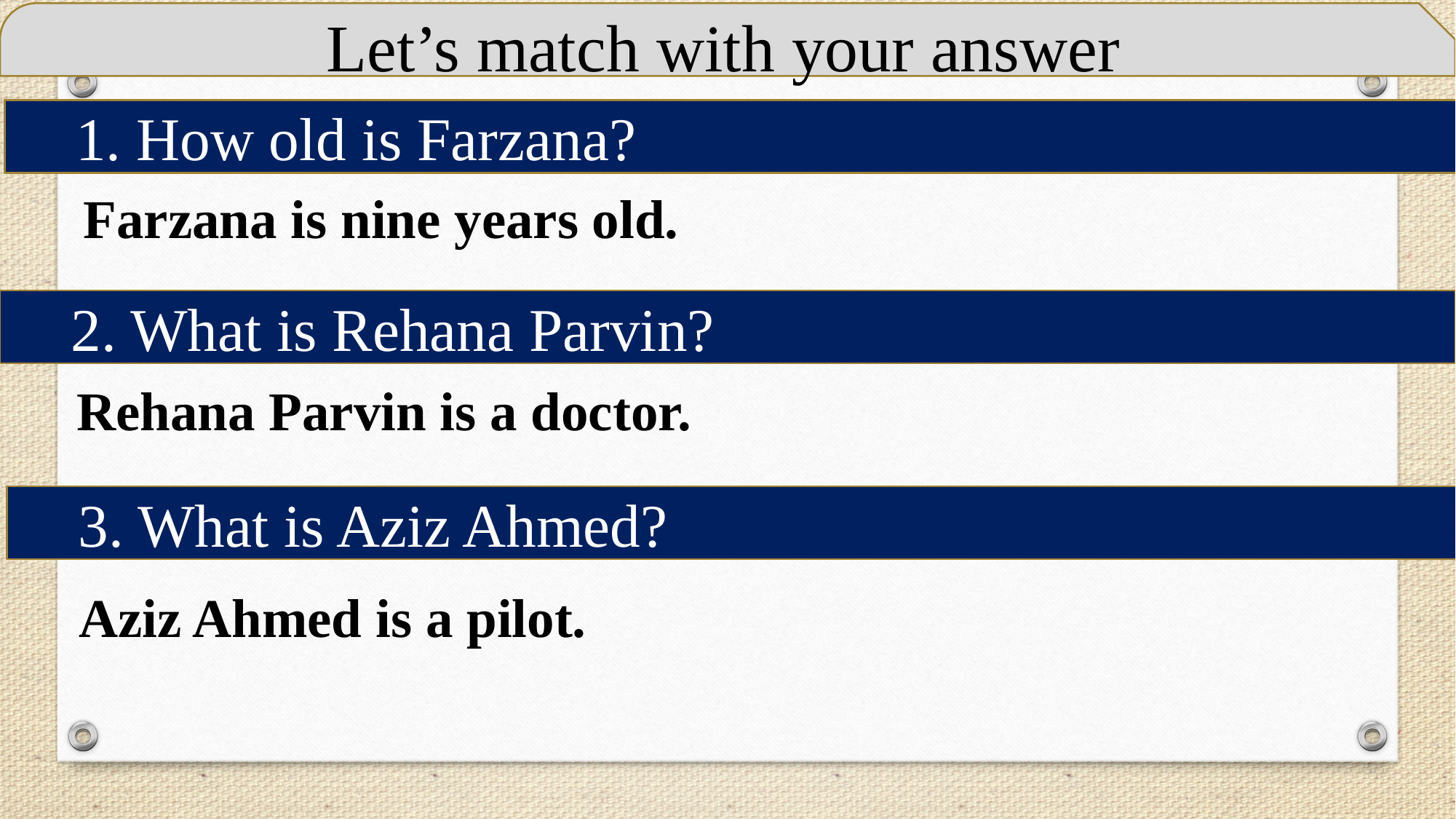

Let’s match with your answer
    1. How old is Farzana?
     Farzana is nine years old.
    2. What is Rehana Parvin?
     Rehana Parvin is a doctor.
    3. What is Aziz Ahmed?
     Aziz Ahmed is a pilot.